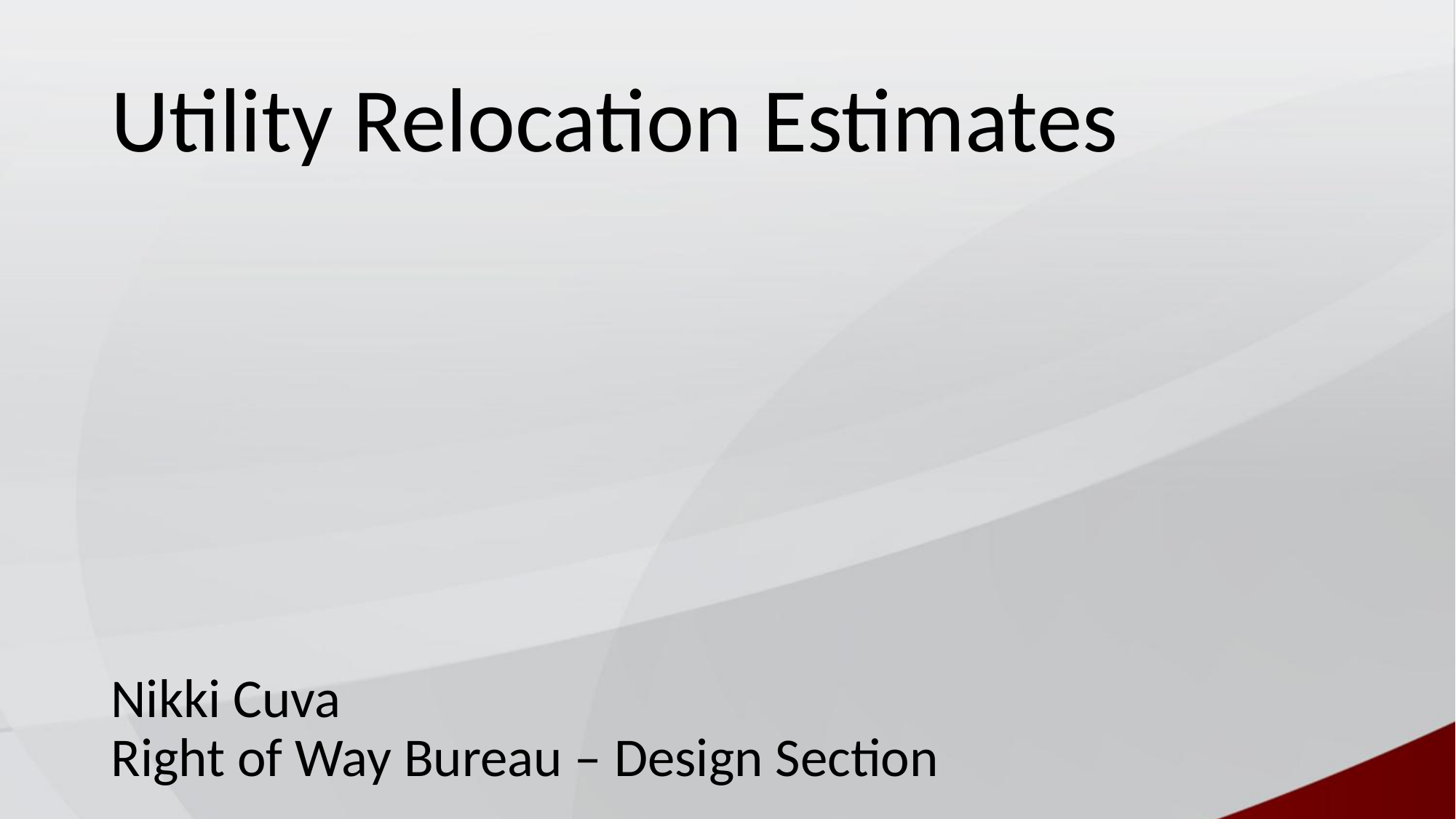

# Utility Relocation Estimates
Nikki Cuva
Right of Way Bureau – Design Section